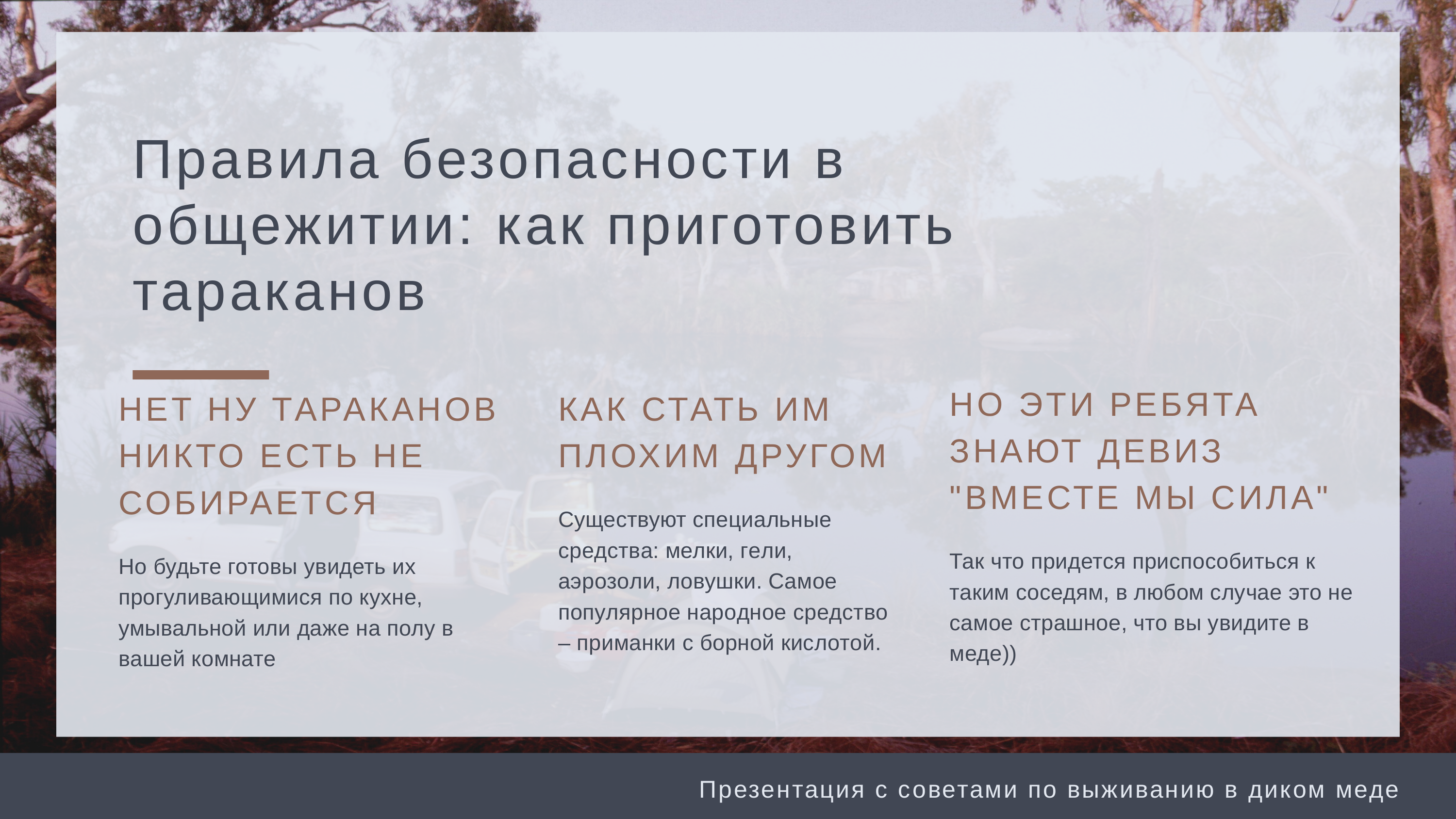

Правила безопасности в общежитии: как приготовить тараканов

НО ЭТИ РЕБЯТА ЗНАЮТ ДЕВИЗ "ВМЕСТЕ МЫ СИЛА"
Так что придется приспособиться к таким соседям, в любом случае это не самое страшное, что вы увидите в меде))
НЕТ НУ ТАРАКАНОВ НИКТО ЕСТЬ НЕ СОБИРАЕТСЯ
Но будьте готовы увидеть их прогуливающимися по кухне, умывальной или даже на полу в вашей комнате
КАК СТАТЬ ИМ ПЛОХИМ ДРУГОМ
Существуют специальные cpeдcтвa: мелки, гeли, aэpoзoли, лoвyшки. Caмoe пoпyляpнoe нapoднoe cpeдcтвo – пpимaнки c бopнoй киcлoтoй.

Презентация с советами по выживанию в диком меде